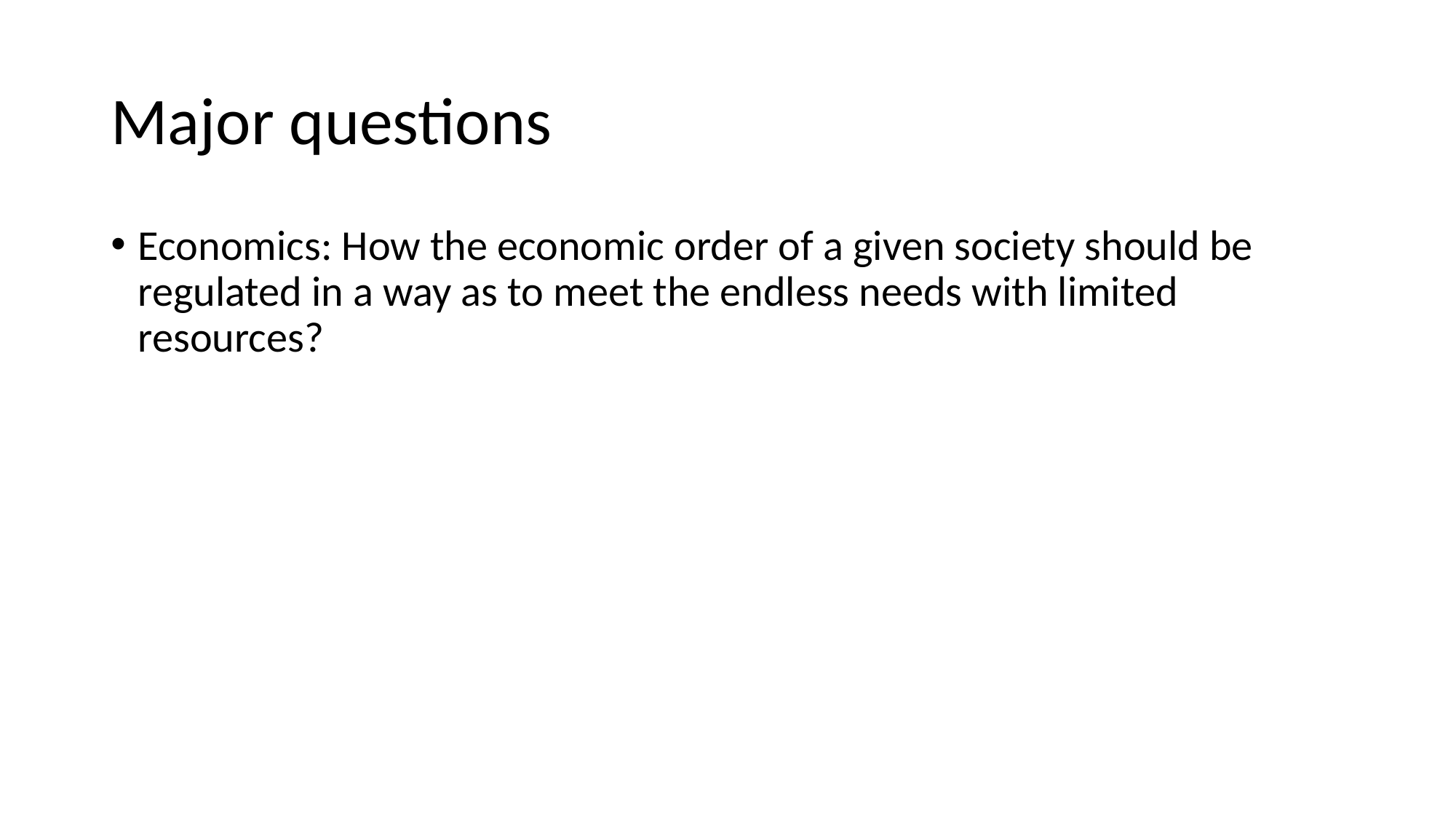

# Major questions
Economics: How the economic order of a given society should be regulated in a way as to meet the endless needs with limited resources?